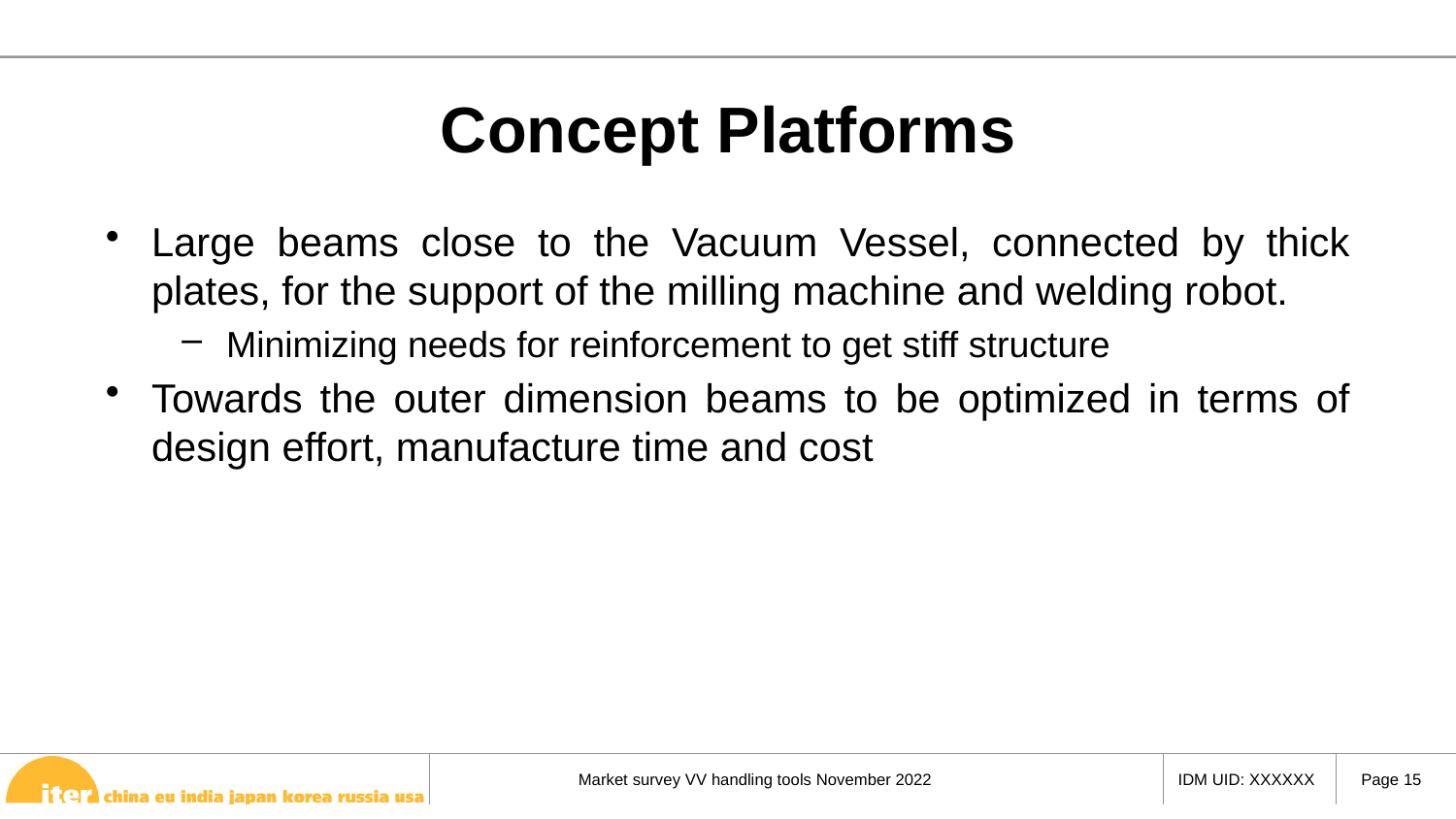

# Concept Platforms
Large beams close to the Vacuum Vessel, connected by thick plates, for the support of the milling machine and welding robot.
Minimizing needs for reinforcement to get stiff structure
Towards the outer dimension beams to be optimized in terms of design effort, manufacture time and cost